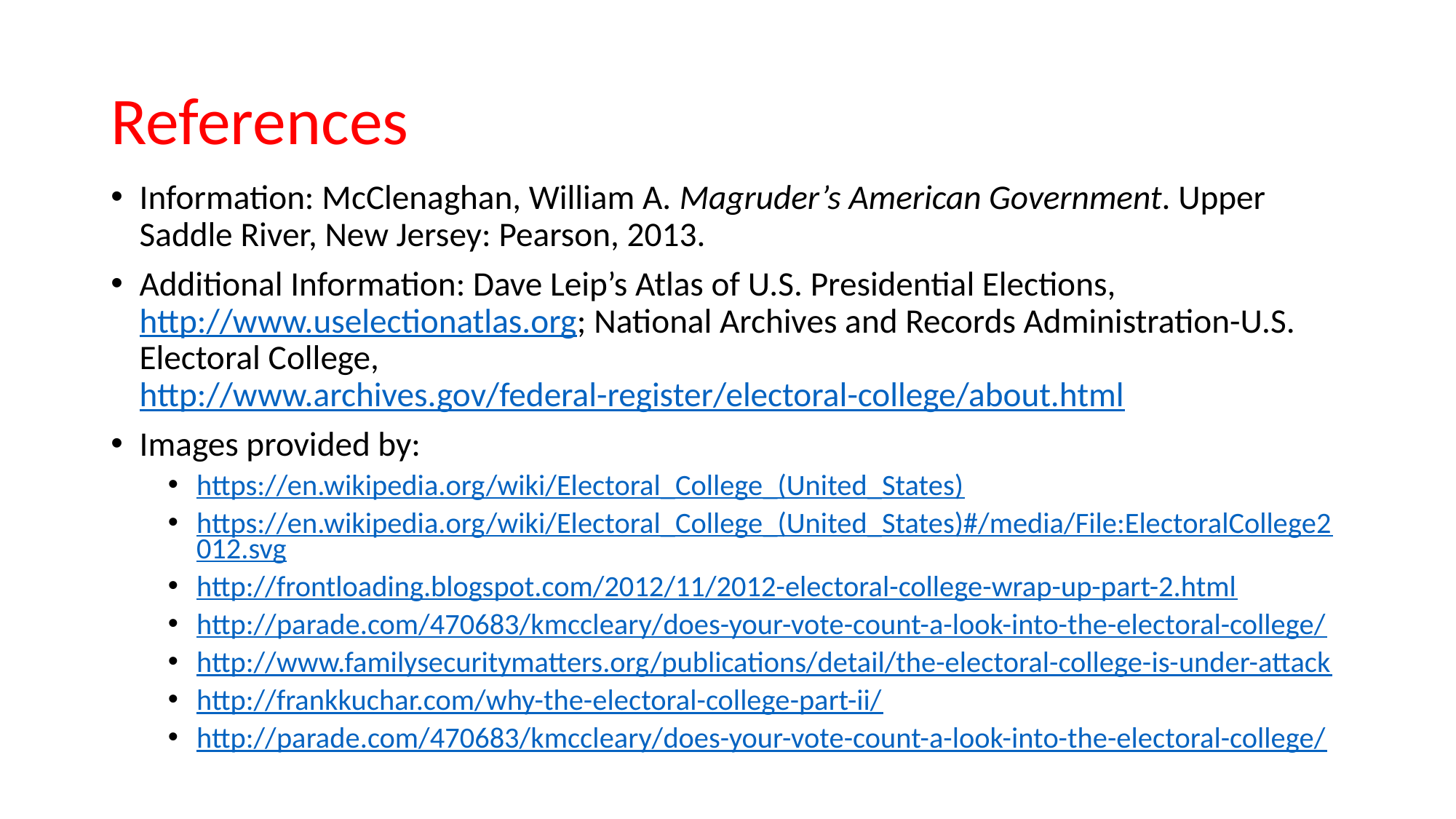

# References
Information: McClenaghan, William A. Magruder’s American Government. Upper Saddle River, New Jersey: Pearson, 2013.
Additional Information: Dave Leip’s Atlas of U.S. Presidential Elections, http://www.uselectionatlas.org; National Archives and Records Administration-U.S. Electoral College, http://www.archives.gov/federal-register/electoral-college/about.html
Images provided by:
https://en.wikipedia.org/wiki/Electoral_College_(United_States)
https://en.wikipedia.org/wiki/Electoral_College_(United_States)#/media/File:ElectoralCollege2012.svg
http://frontloading.blogspot.com/2012/11/2012-electoral-college-wrap-up-part-2.html
http://parade.com/470683/kmccleary/does-your-vote-count-a-look-into-the-electoral-college/
http://www.familysecuritymatters.org/publications/detail/the-electoral-college-is-under-attack
http://frankkuchar.com/why-the-electoral-college-part-ii/
http://parade.com/470683/kmccleary/does-your-vote-count-a-look-into-the-electoral-college/